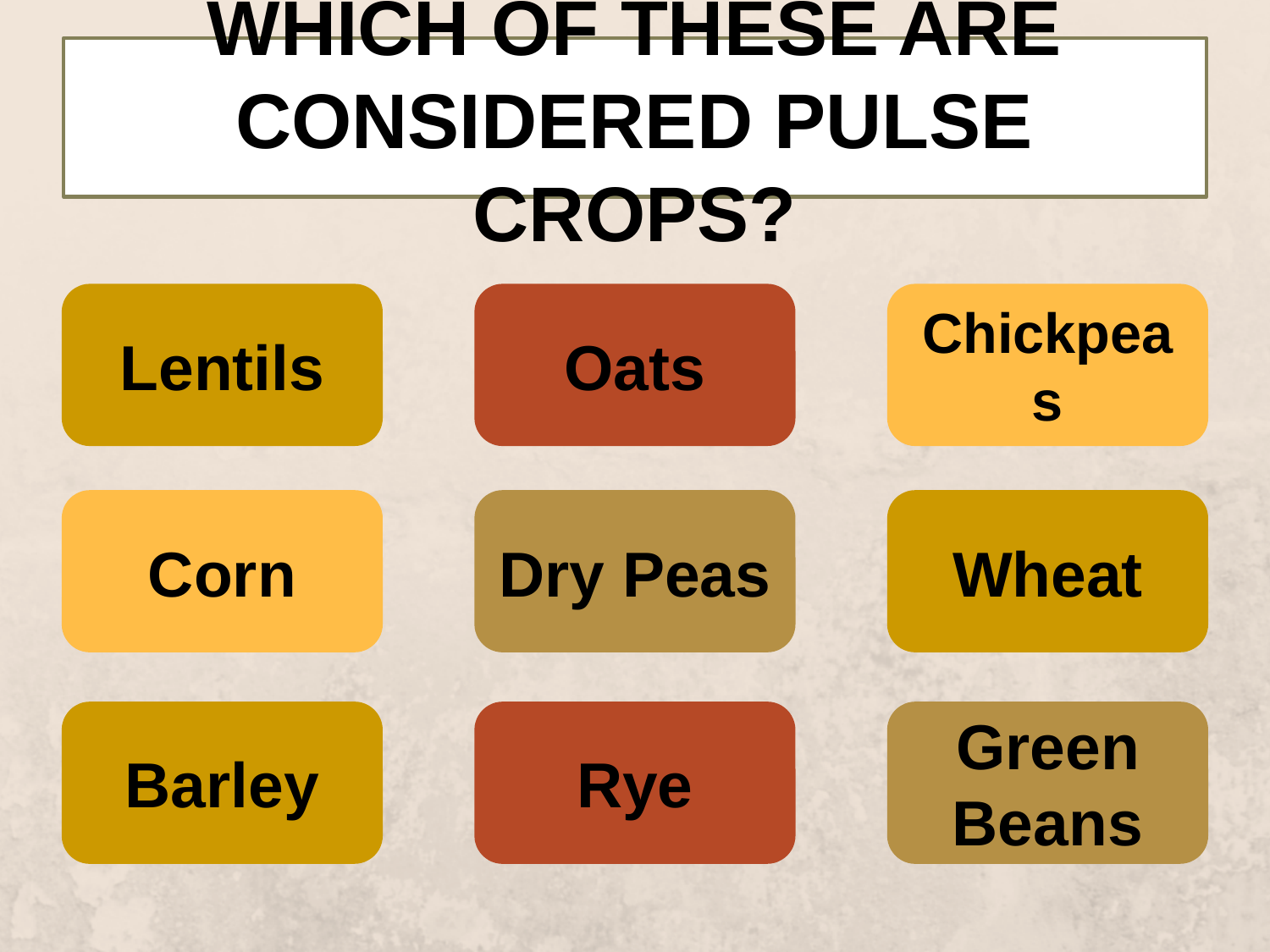

# Which of these are considered pulse crops?
Lentils
Oats
Chickpeas
Corn
Dry Peas
Wheat
Barley
Rye
Green Beans